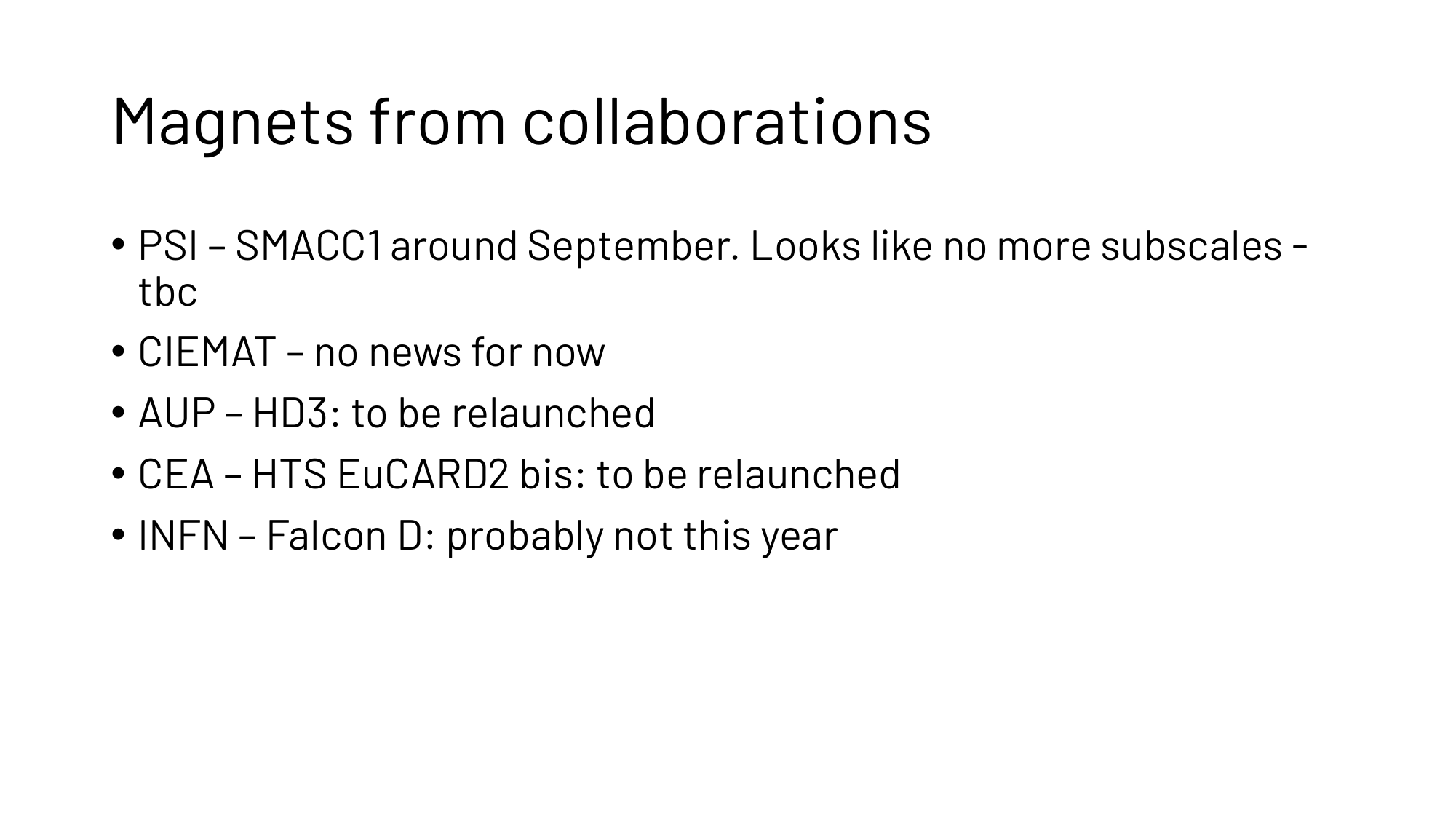

# Magnets from collaborations
PSI – SMACC1 around September. Looks like no more subscales - tbc
CIEMAT – no news for now
AUP – HD3: to be relaunched
CEA – HTS EuCARD2 bis: to be relaunched
INFN – Falcon D: probably not this year